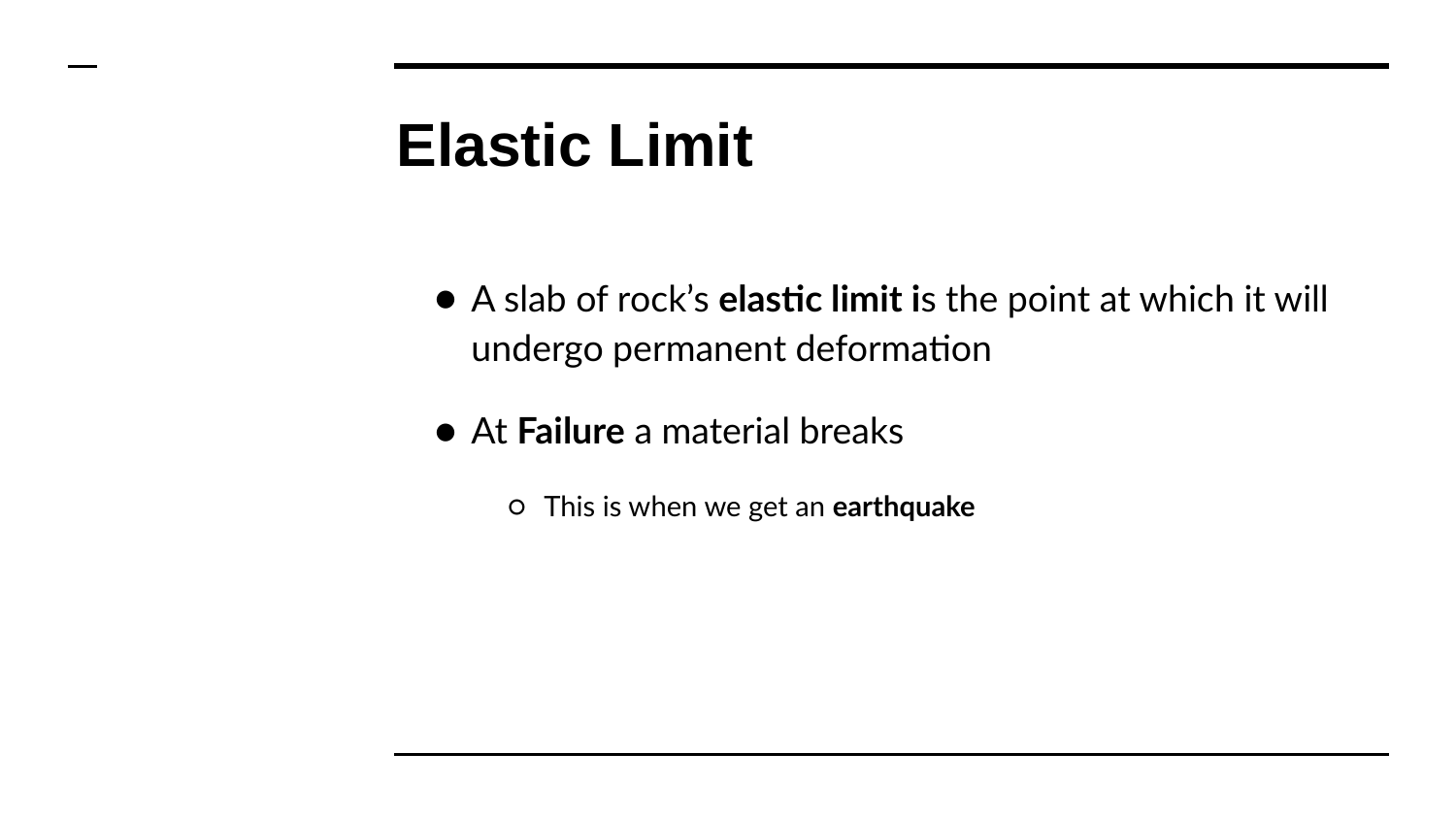

# Elastic Limit
A slab of rock’s elastic limit is the point at which it will undergo permanent deformation
At Failure a material breaks
This is when we get an earthquake